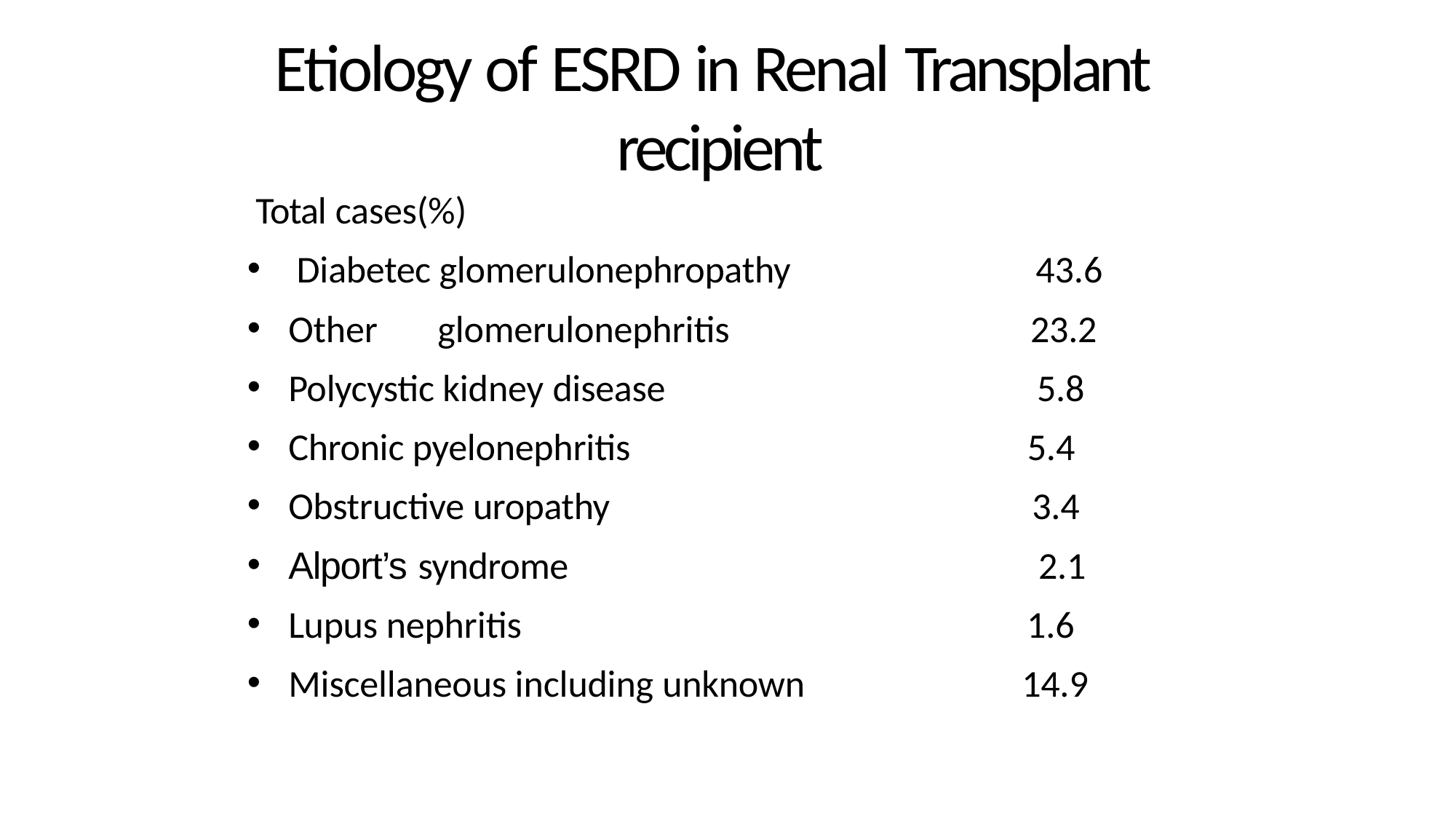

# Etiology of ESRD in Renal Transplant  recipient
Total cases(%)
Diabetec glomerulonephropathy
Other	glomerulonephritis
Polycystic kidney disease
Chronic pyelonephritis
Obstructive uropathy
Alport’s syndrome
Lupus nephritis
Miscellaneous including unknown
43.6
23.2
5.8
5.4
3.4
2.1
1.6
14.9